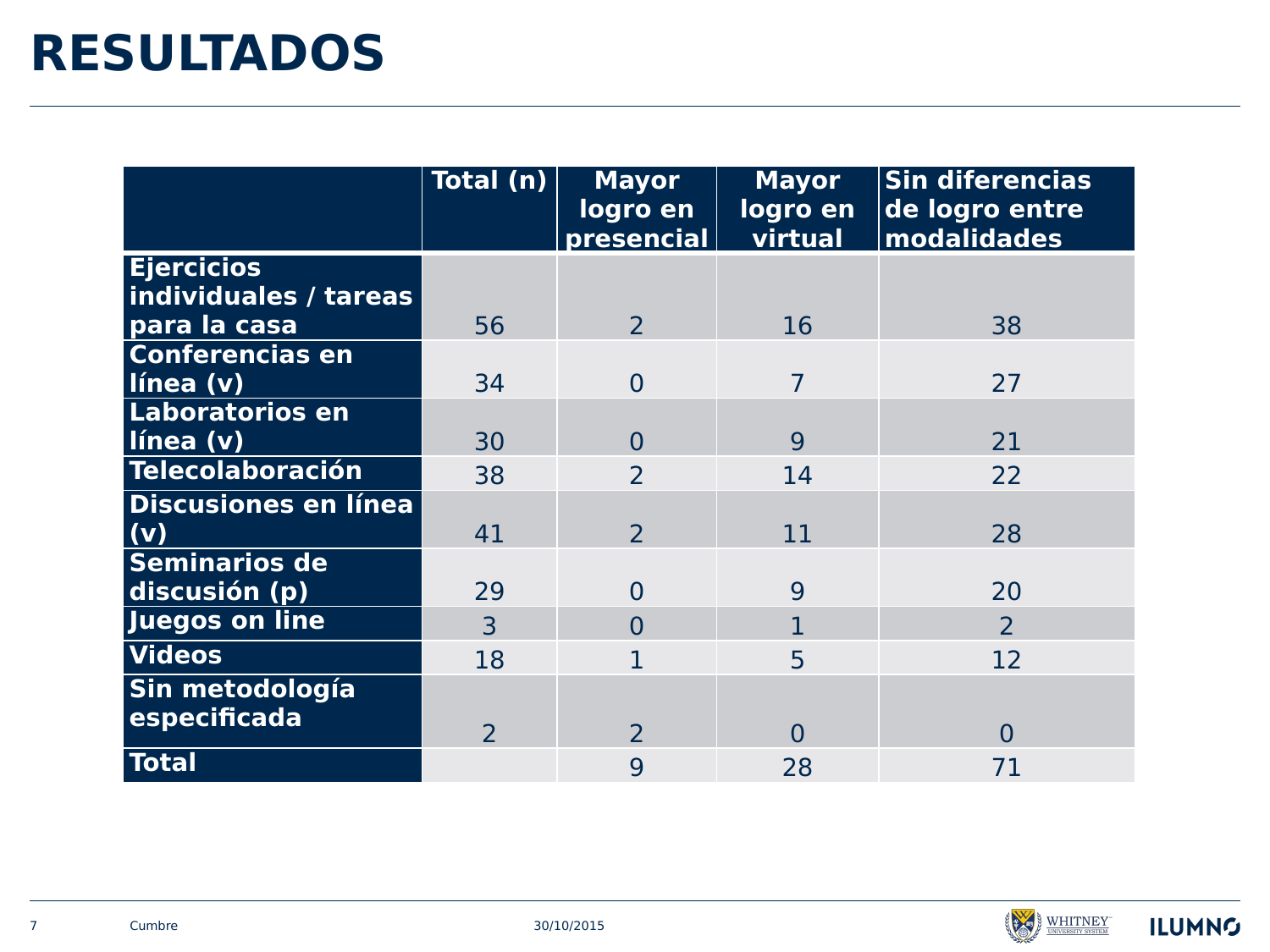

# resultados
|  | Total (n) | Mayor logro en presencial | Mayor logro en virtual | Sin diferencias de logro entre modalidades |
| --- | --- | --- | --- | --- |
| Ejercicios individuales / tareas para la casa | 56 | 2 | 16 | 38 |
| Conferencias en línea (v) | 34 | 0 | 7 | 27 |
| Laboratorios en línea (v) | 30 | 0 | 9 | 21 |
| Telecolaboración | 38 | 2 | 14 | 22 |
| Discusiones en línea (v) | 41 | 2 | 11 | 28 |
| Seminarios de discusión (p) | 29 | 0 | 9 | 20 |
| Juegos on line | 3 | 0 | 1 | 2 |
| Videos | 18 | 1 | 5 | 12 |
| Sin metodología especificada | 2 | 2 | 0 | 0 |
| Total |  | 9 | 28 | 71 |

7
Cumbre
30/10/2015